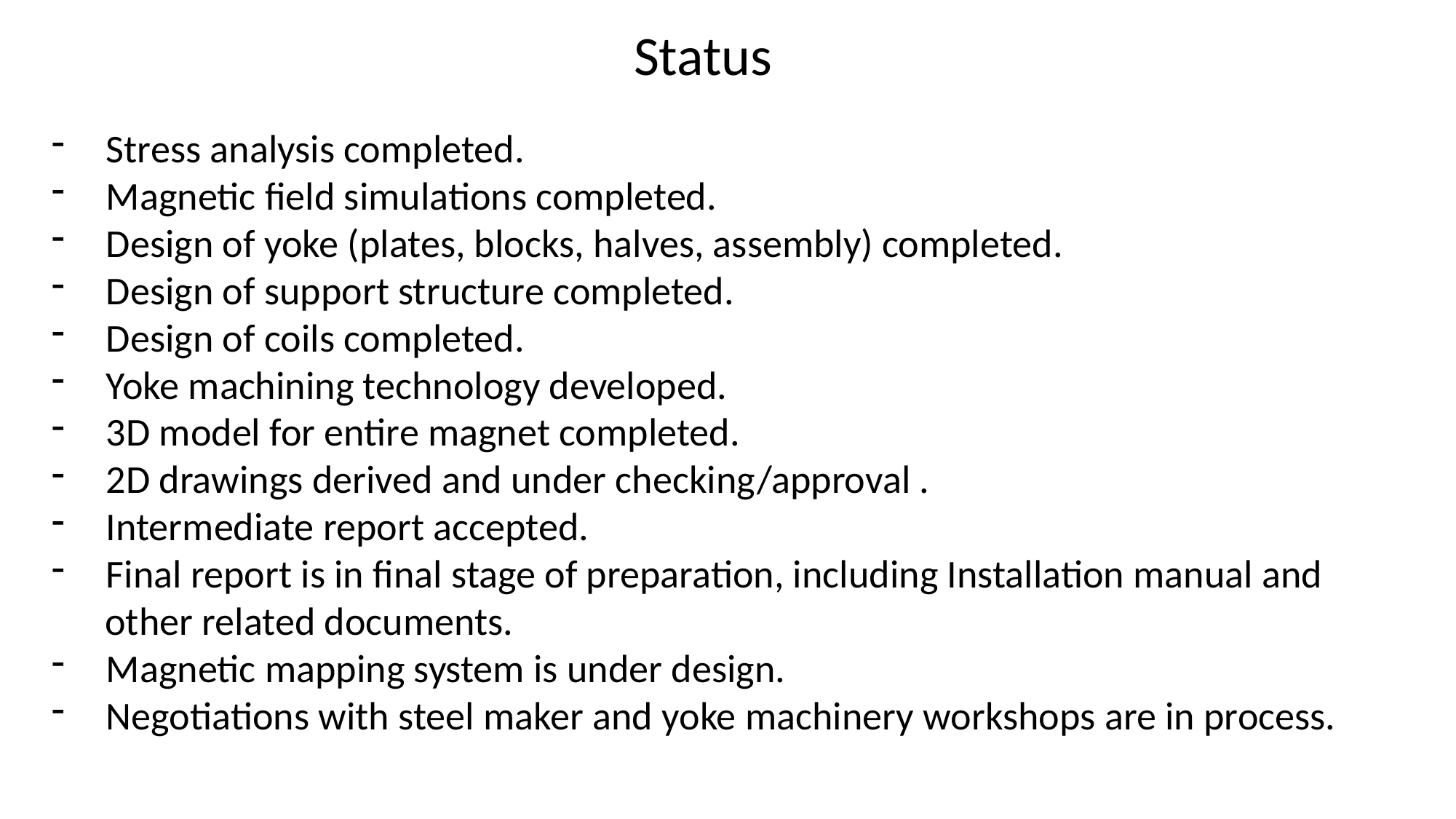

# Status
Stress analysis completed.
Magnetic field simulations completed.
Design of yoke (plates, blocks, halves, assembly) completed.
Design of support structure completed.
Design of coils completed.
Yoke machining technology developed.
3D model for entire magnet completed.
2D drawings derived and under checking/approval .
Intermediate report accepted.
Final report is in final stage of preparation, including Installation manual and
      other related documents.
Magnetic mapping system is under design.
Negotiations with steel maker and yoke machinery workshops are in process.